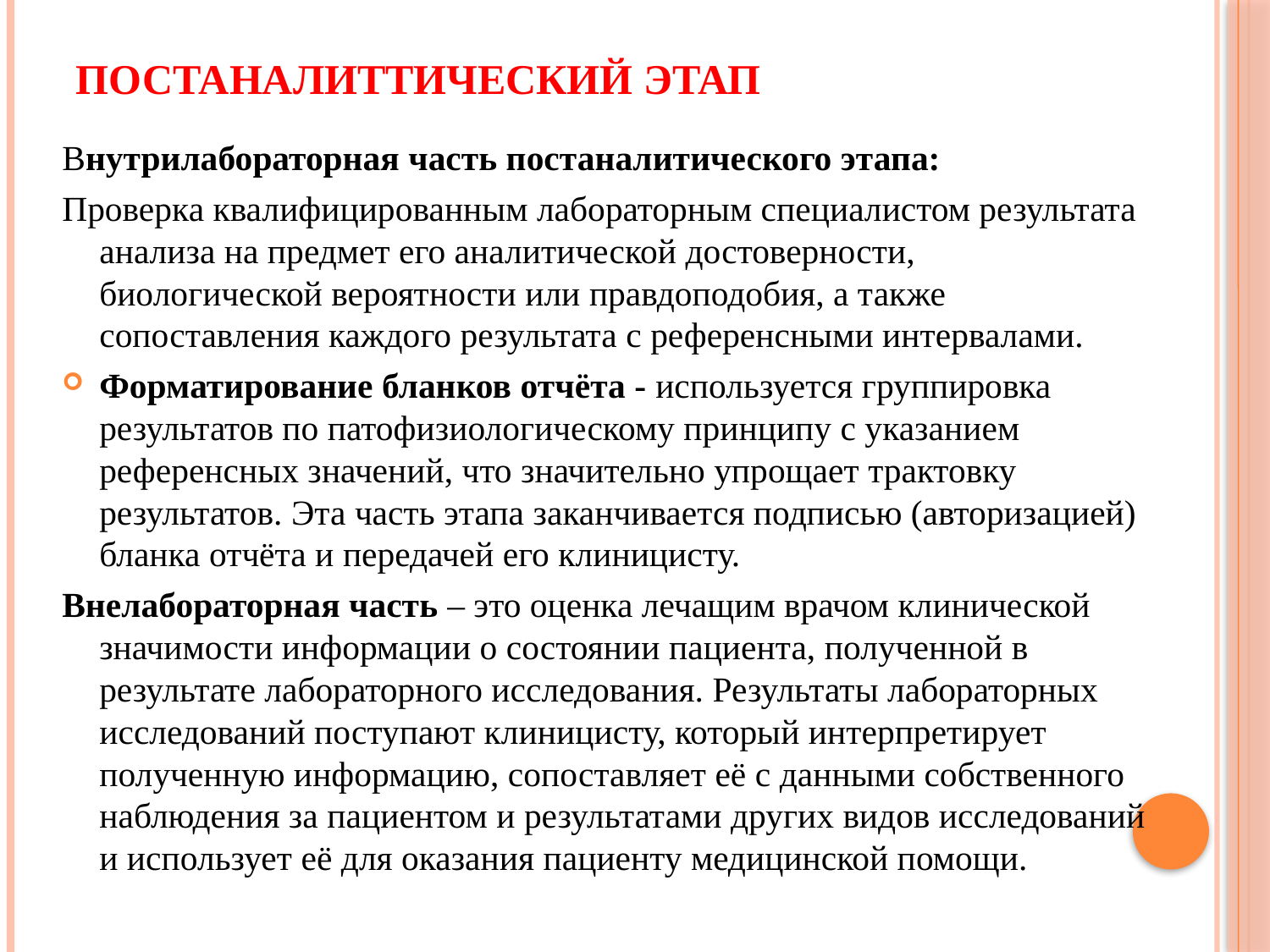

# Постаналиттический этап
Внутрилабораторная часть постаналитического этапа:
Проверка квалифицированным лабораторным специалистом результата анализа на предмет его аналитической достоверности, биологической вероятности или правдоподобия, а также сопоставления каждого результата с референсными интервалами.
Форматирование бланков отчёта - используется группировка результатов по патофизиологическому принципу с указанием референсных значений, что значительно упрощает трактовку результатов. Эта часть этапа заканчивается подписью (авторизацией) бланка отчёта и передачей его клиницисту.
Внелабораторная часть – это оценка лечащим врачом клинической значимости информации о состоянии пациента, полученной в результате лабораторного исследования. Результаты лабораторных исследований поступают клиницисту, который интерпретирует полученную информацию, сопоставляет её с данными собственного наблюдения за пациентом и результатами других видов исследований и использует её для оказания пациенту медицинской помощи.